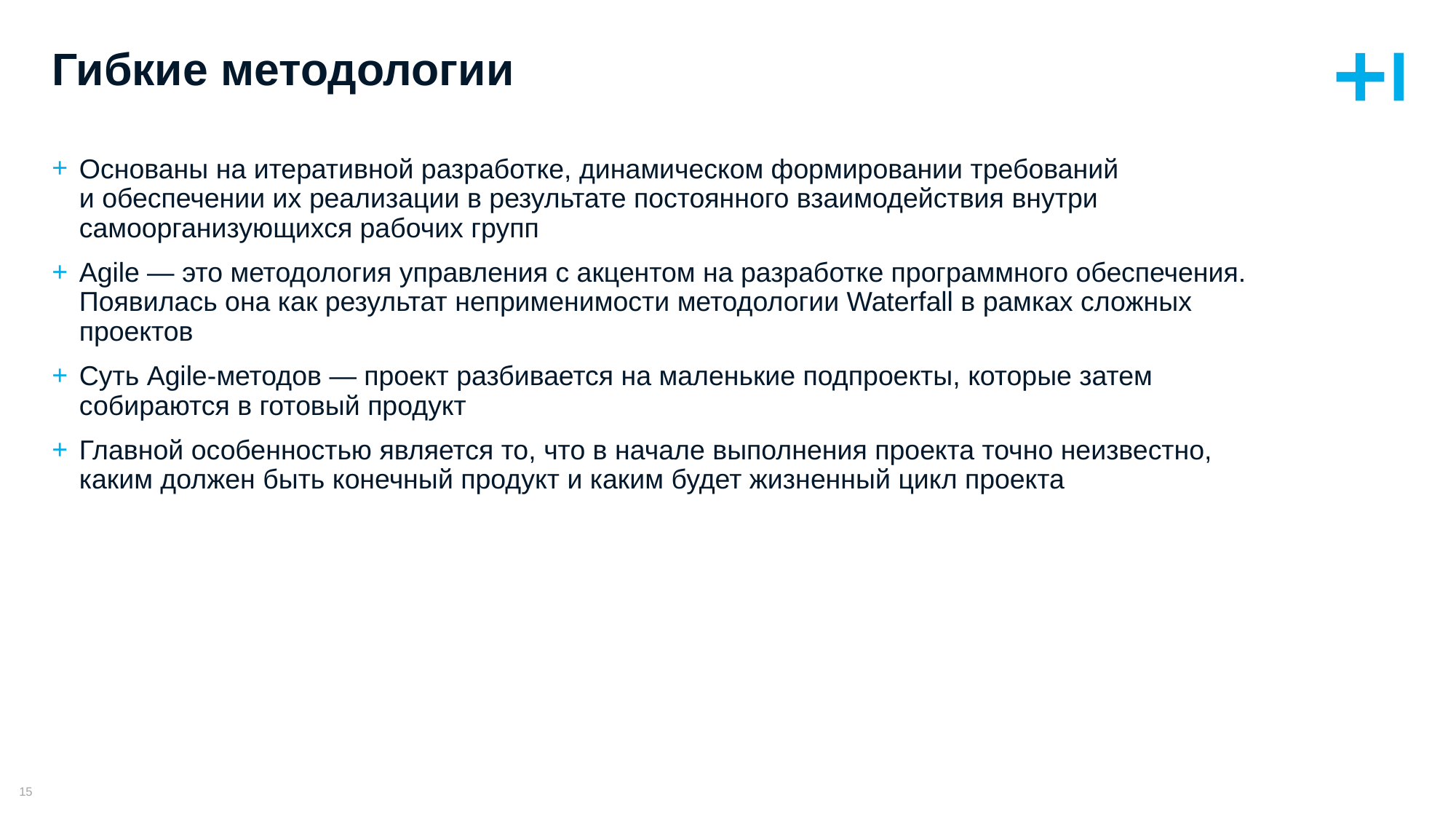

# Гибкие методологии
Основаны на итеративной разработке, динамическом формировании требований                    и обеспечении их реализации в результате постоянного взаимодействия внутри самоорганизующихся рабочих групп
Agile — это методология управления c акцентом на разработке программного обеспечения. Появилась она как результат неприменимости методологии Waterfall в рамках сложных проектов
Суть Agile-методов — проект разбивается на маленькие подпроекты, которые затем собираются в готовый продукт
Главной особенностью является то, что в начале выполнения проекта точно неизвестно, каким должен быть конечный продукт и каким будет жизненный цикл проекта